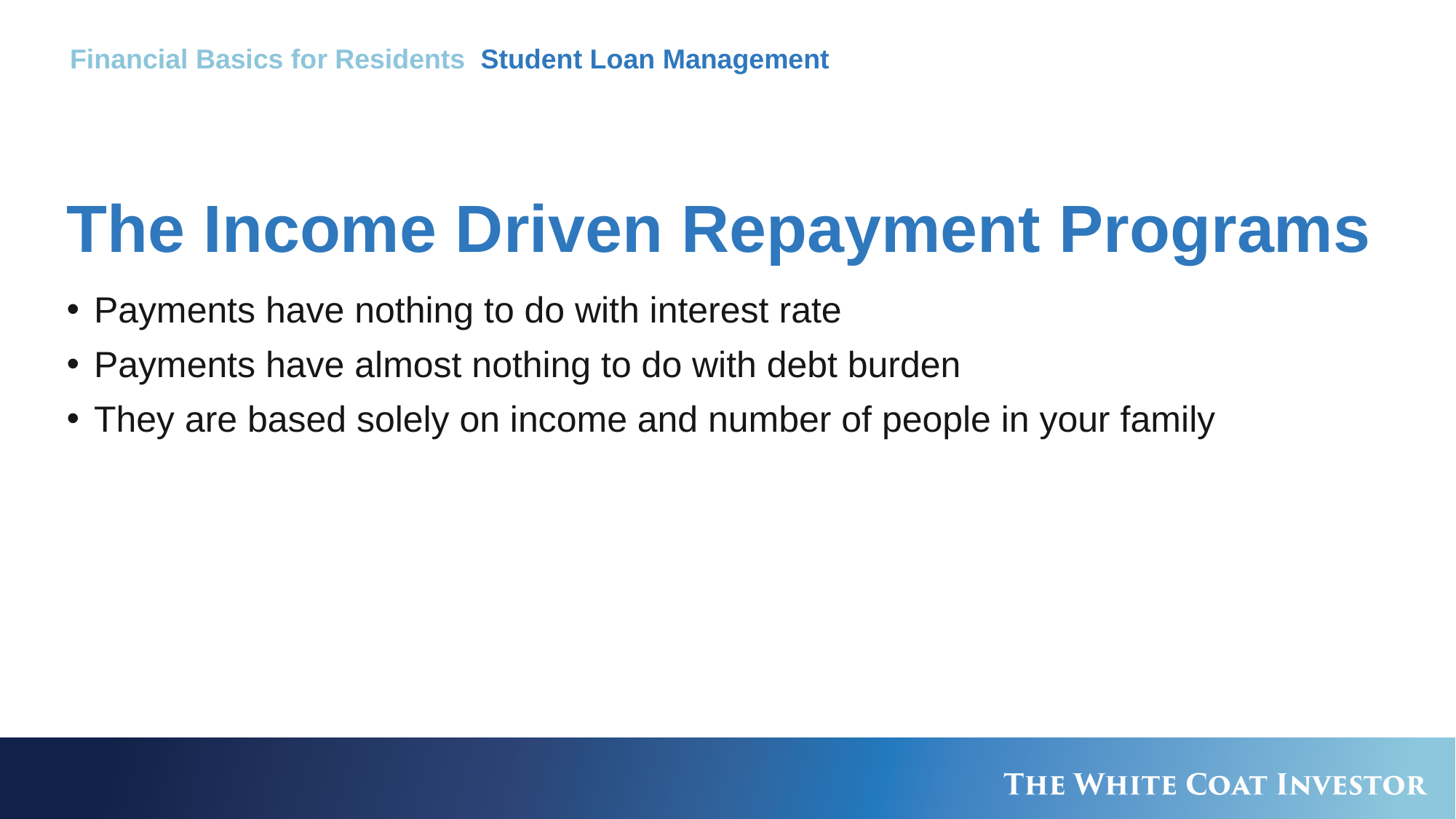

Financial Basics for Residents  Student Loan Management
# The Income Driven Repayment Programs
Payments have nothing to do with interest rate
Payments have almost nothing to do with debt burden
They are based solely on income and number of people in your family